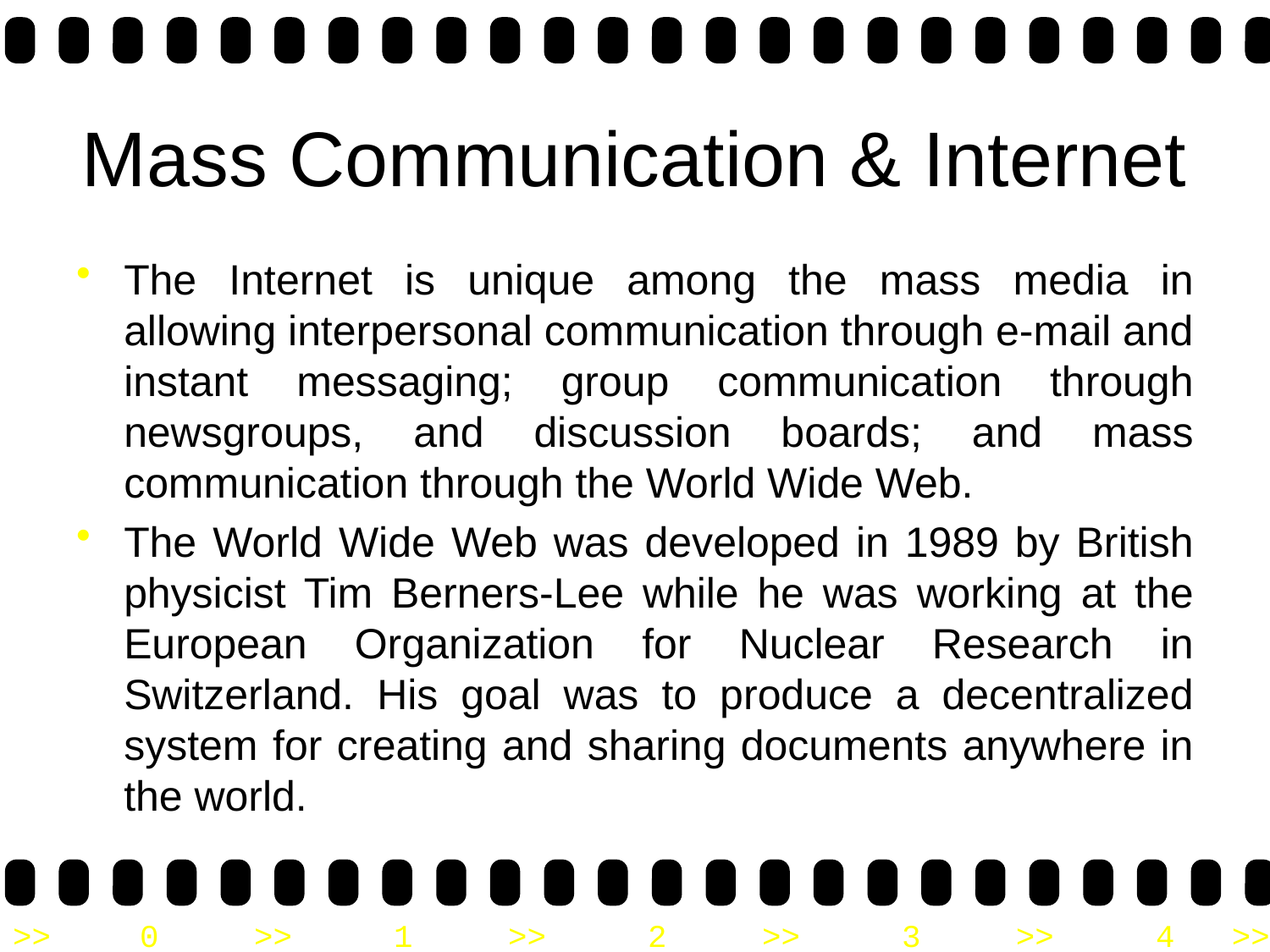

# Mass Communication & Internet
The Internet is unique among the mass media in allowing interpersonal communication through e-mail and instant messaging; group communication through newsgroups, and discussion boards; and mass communication through the World Wide Web.
The World Wide Web was developed in 1989 by British physicist Tim Berners-Lee while he was working at the European Organization for Nuclear Research in Switzerland. His goal was to produce a decentralized system for creating and sharing documents anywhere in the world.